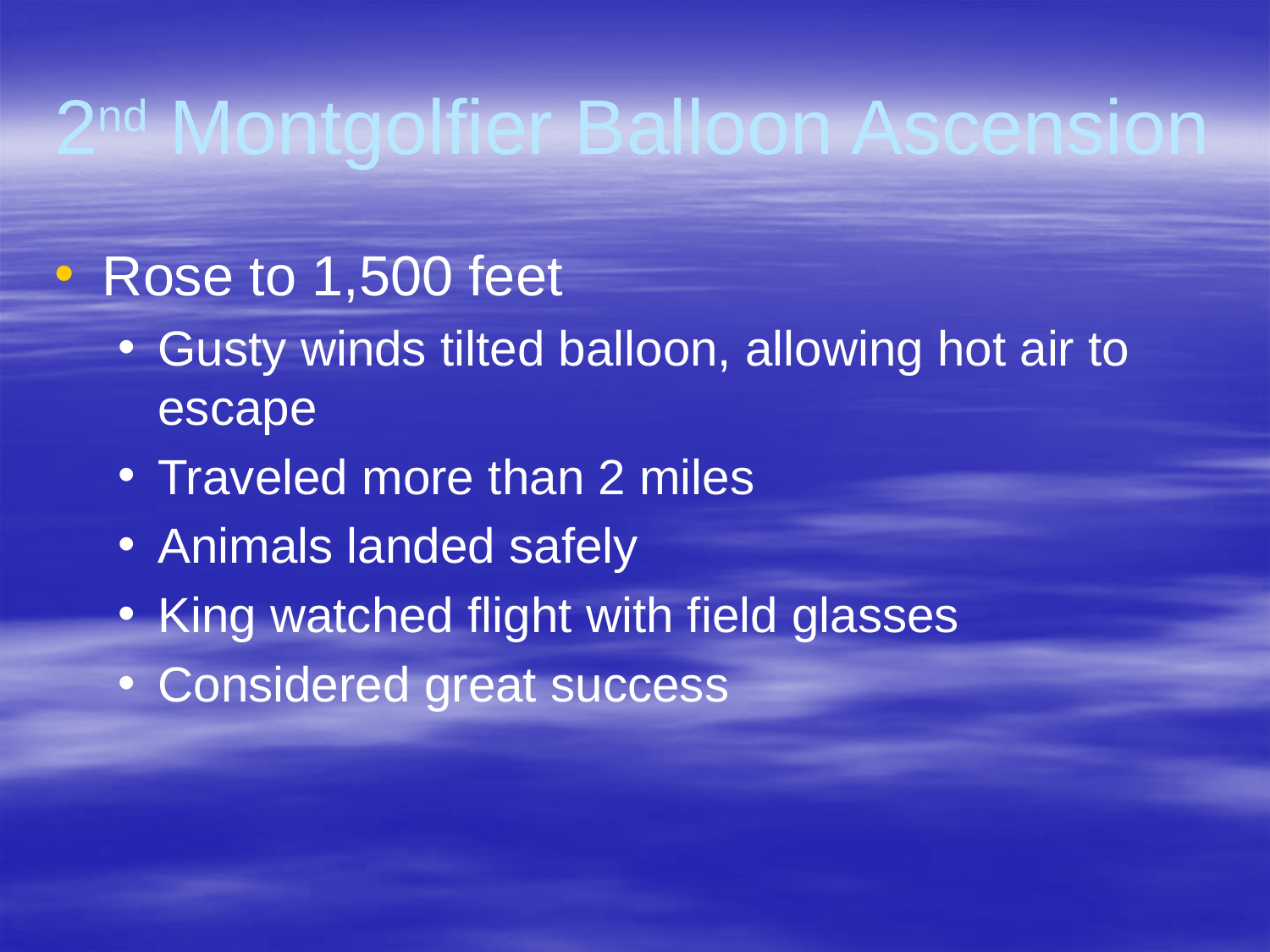

# 2nd Montgolfier Balloon Ascension
Rose to 1,500 feet
Gusty winds tilted balloon, allowing hot air to escape
Traveled more than 2 miles
Animals landed safely
King watched flight with field glasses
Considered great success